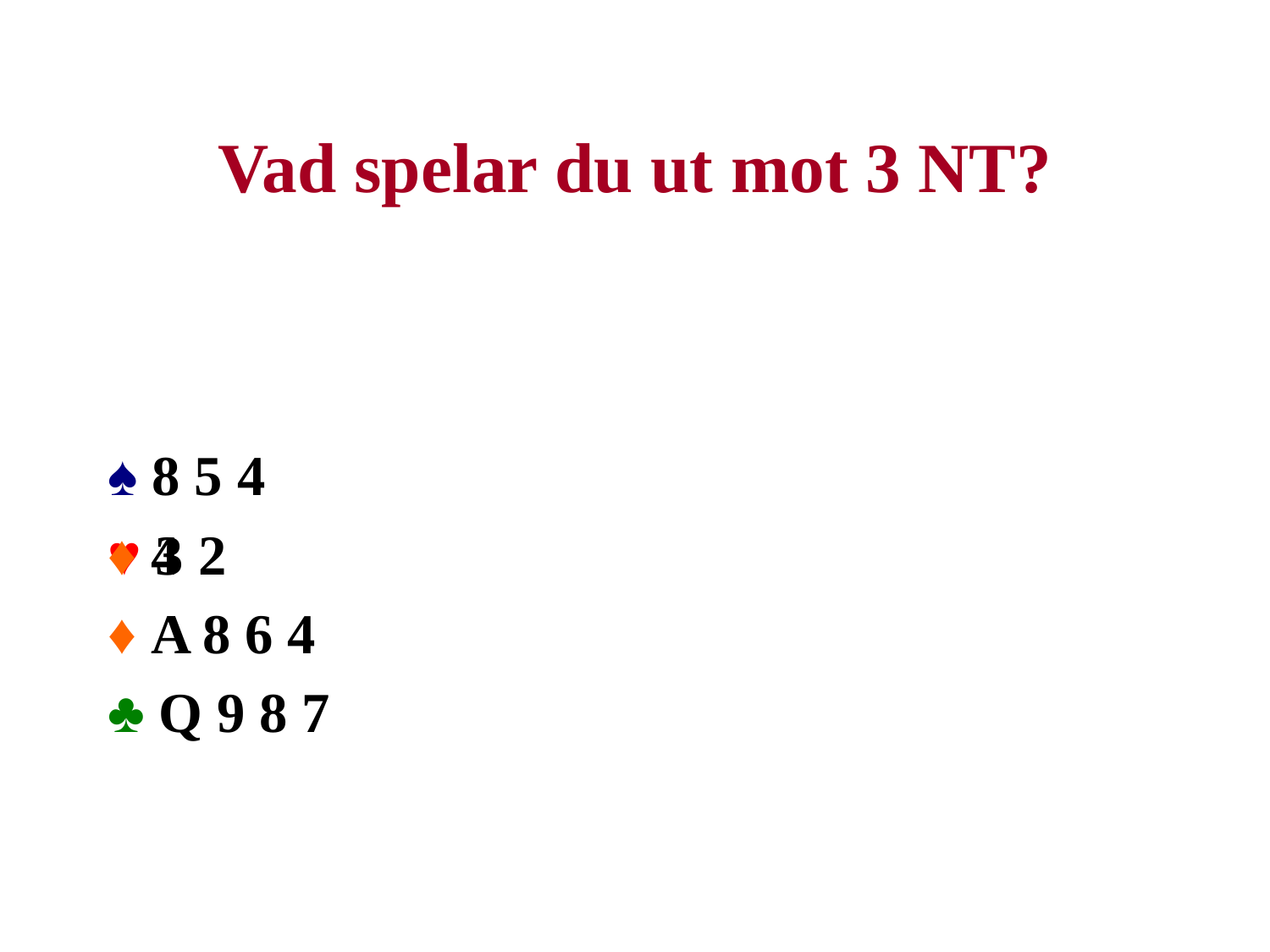

# Vad spelar du ut mot 3 NT?

♠ 8 5 4
♥ 3 2
♦ A 8 6 4
♣ Q 9 8 7

♦ 4